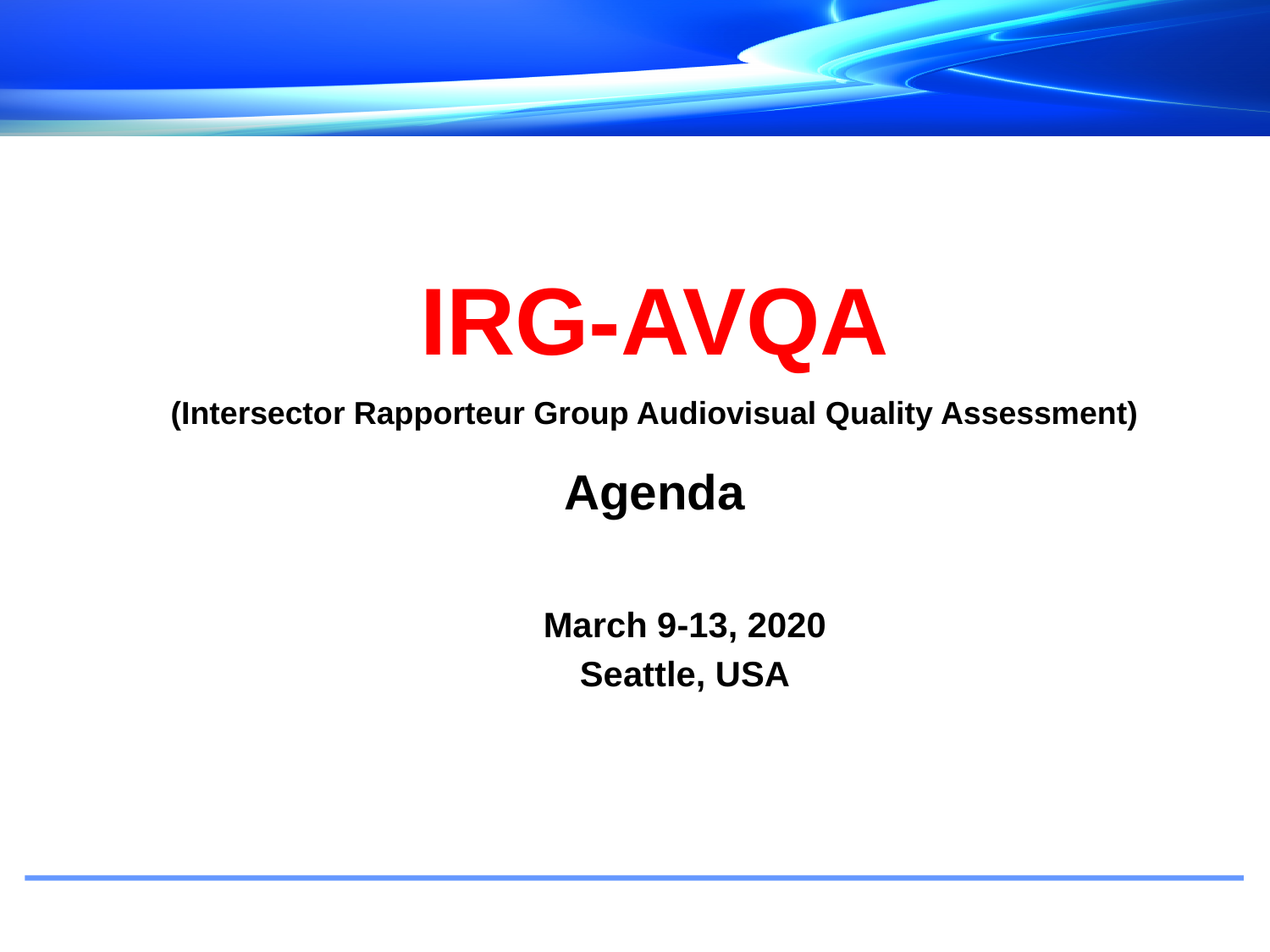

# IRG-AVQA (Intersector Rapporteur Group Audiovisual Quality Assessment) Agenda
March 9-13, 2020
Seattle, USA